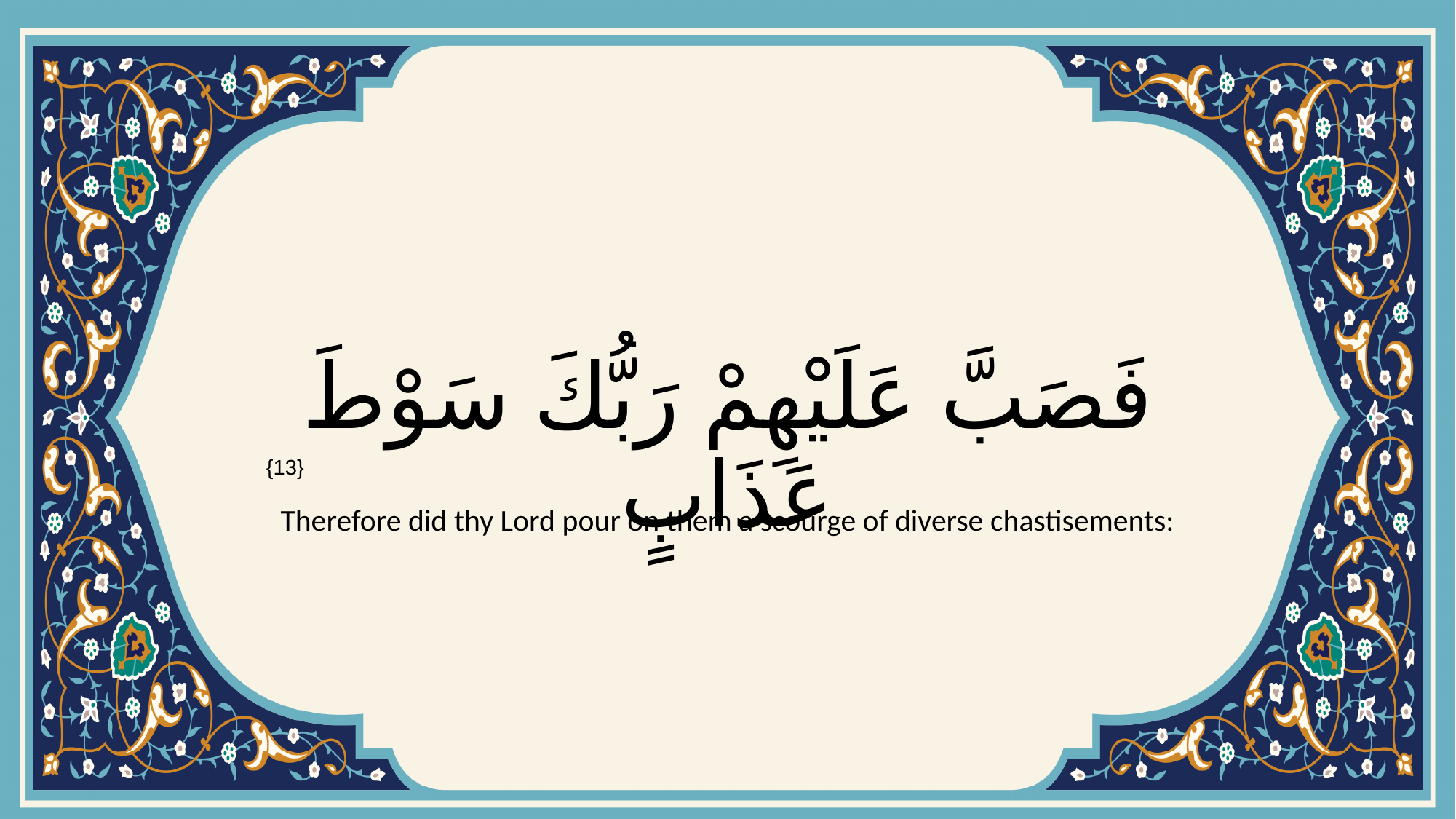

# فَصَبَّ عَلَيْهِمْ رَبُّكَ سَوْطَ عَذَابٍ
{13}
Therefore did thy Lord pour on them a scourge of diverse chastisements: